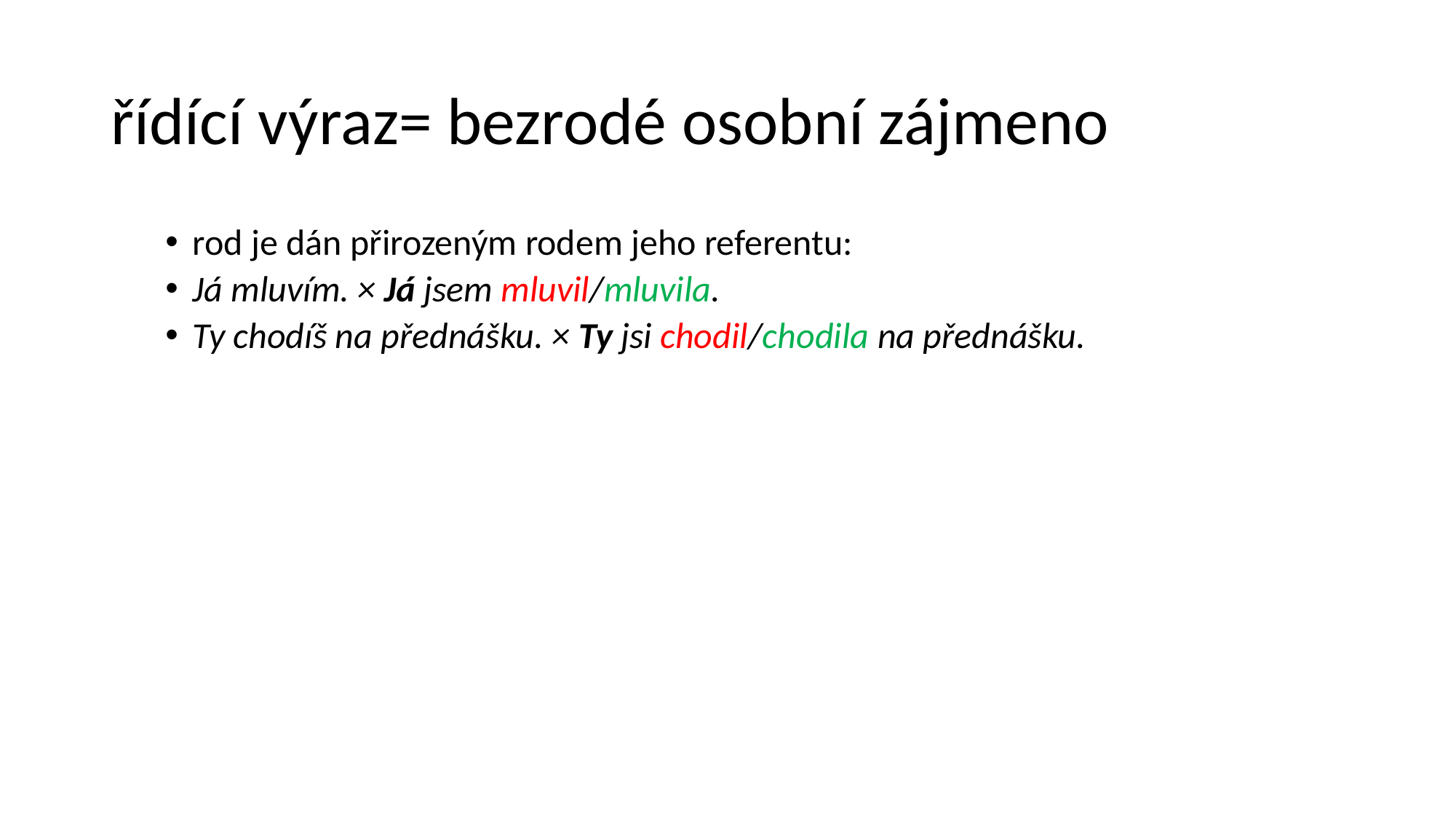

# řídící výraz= bezrodé osobní zájmeno
rod je dán přirozeným rodem jeho referentu:
Já mluvím. × Já jsem mluvil/mluvila.
Ty chodíš na přednášku. × Ty jsi chodil/chodila na přednášku.